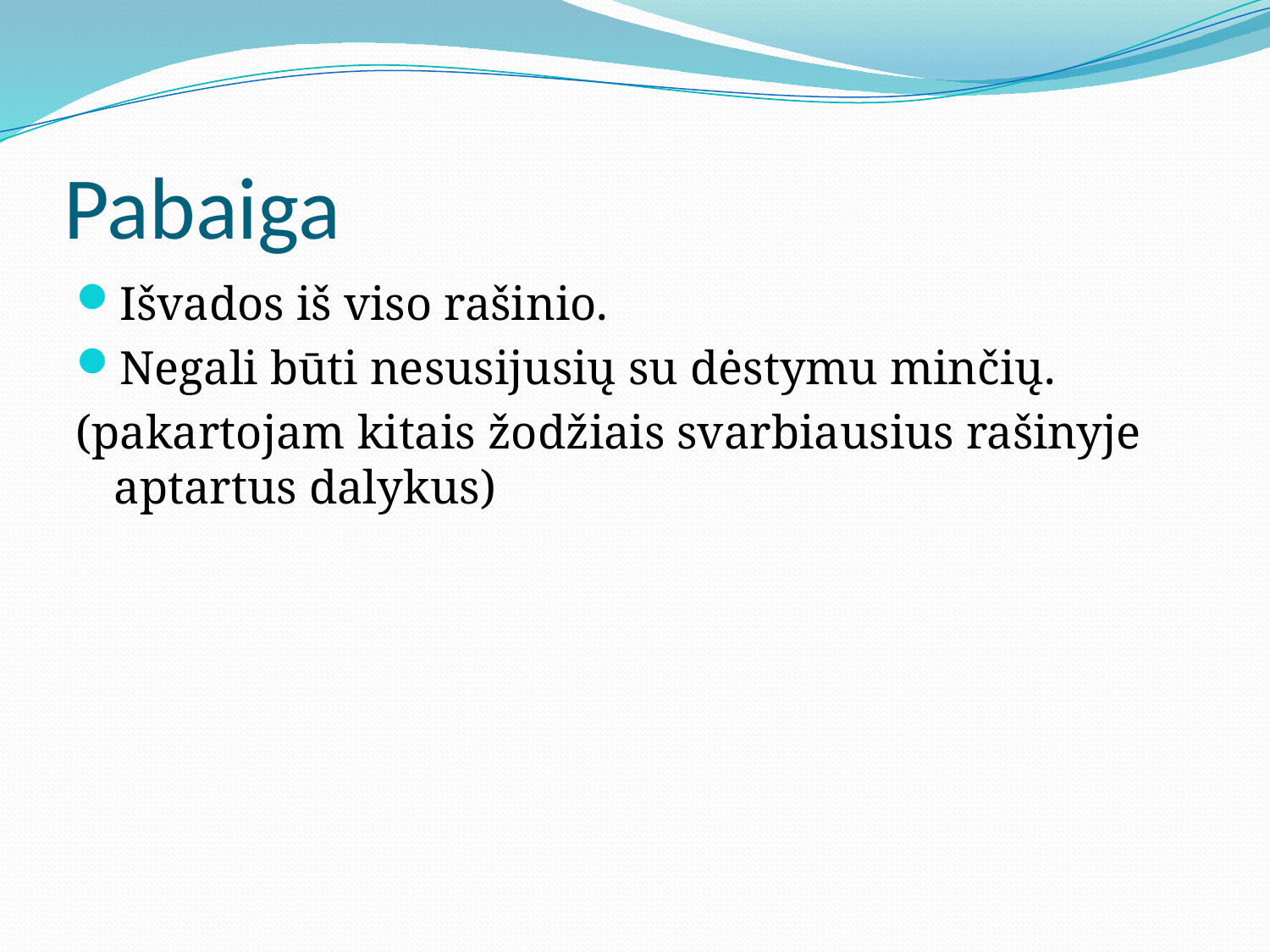

# Pabaiga
Išvados iš viso rašinio.
Negali būti nesusijusių su dėstymu minčių.
(pakartojam kitais žodžiais svarbiausius rašinyje aptartus dalykus)